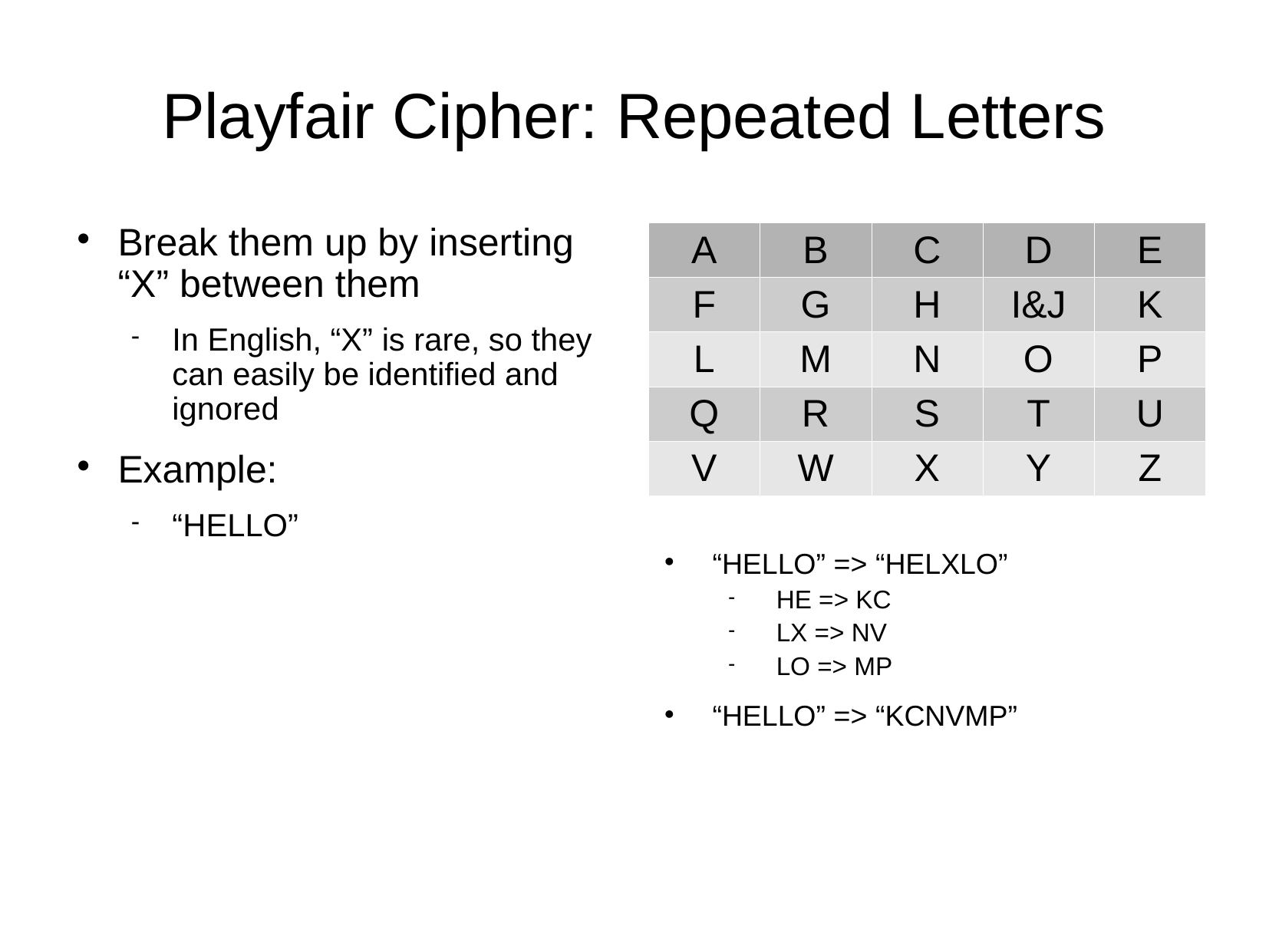

# Playfair Cipher: Repeated Letters
Break them up by inserting “X” between them
In English, “X” is rare, so they can easily be identified and ignored
Example:
“HELLO”
| A | B | C | D | E |
| --- | --- | --- | --- | --- |
| F | G | H | I&J | K |
| L | M | N | O | P |
| Q | R | S | T | U |
| V | W | X | Y | Z |
“HELLO” => “HELXLO”
HE => KC
LX => NV
LO => MP
“HELLO” => “KCNVMP”